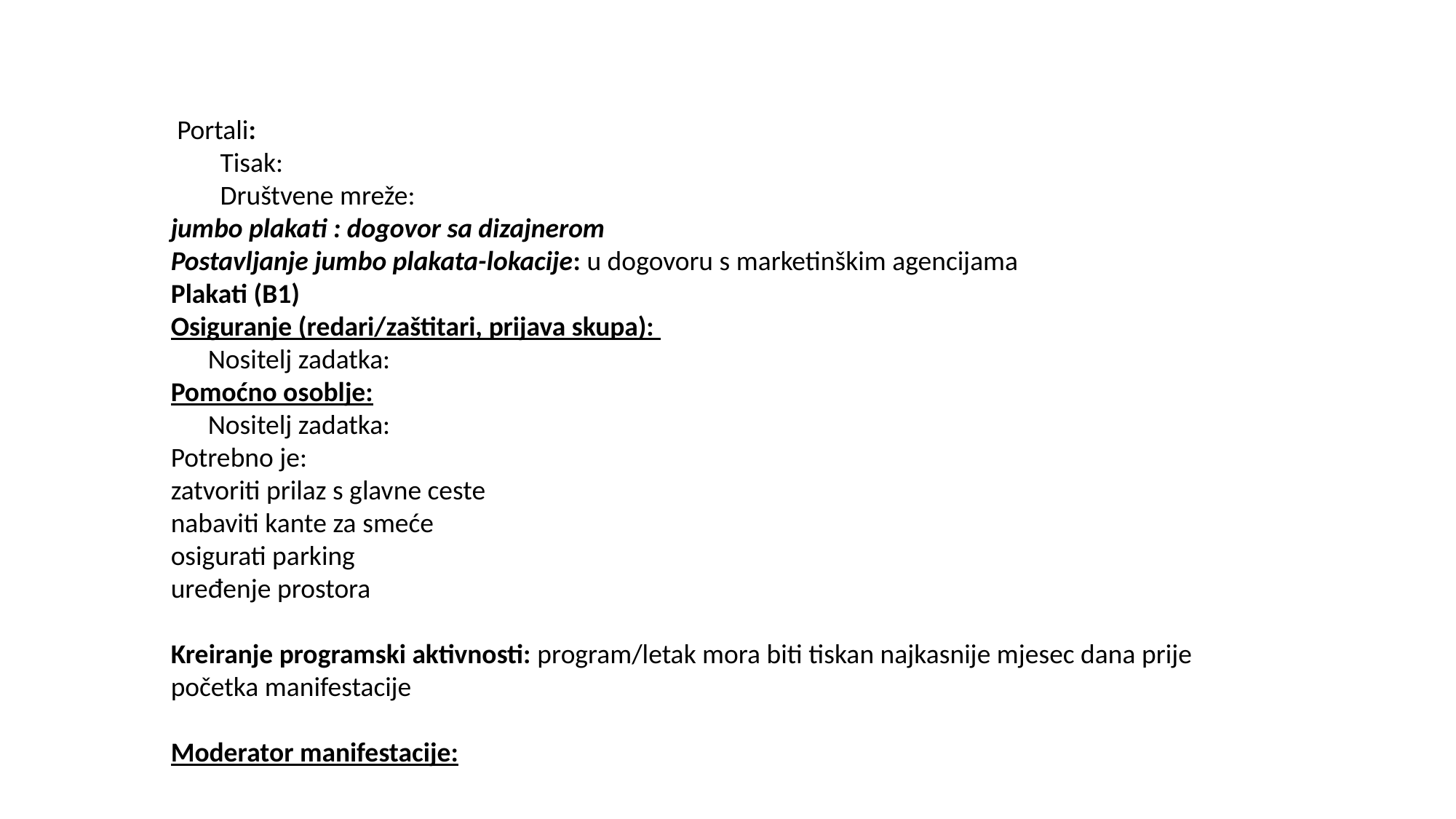

Portali:
        Tisak:
        Društvene mreže:
jumbo plakati : dogovor sa dizajnerom
Postavljanje jumbo plakata-lokacije: u dogovoru s marketinškim agencijama
Plakati (B1)
Osiguranje (redari/zaštitari, prijava skupa):
      Nositelj zadatka:
Pomoćno osoblje:
      Nositelj zadatka:
Potrebno je:
zatvoriti prilaz s glavne ceste
nabaviti kante za smeće
osigurati parking
uređenje prostora

Kreiranje programski aktivnosti: program/letak mora biti tiskan najkasnije mjesec dana prije početka manifestacije

Moderator manifestacije: